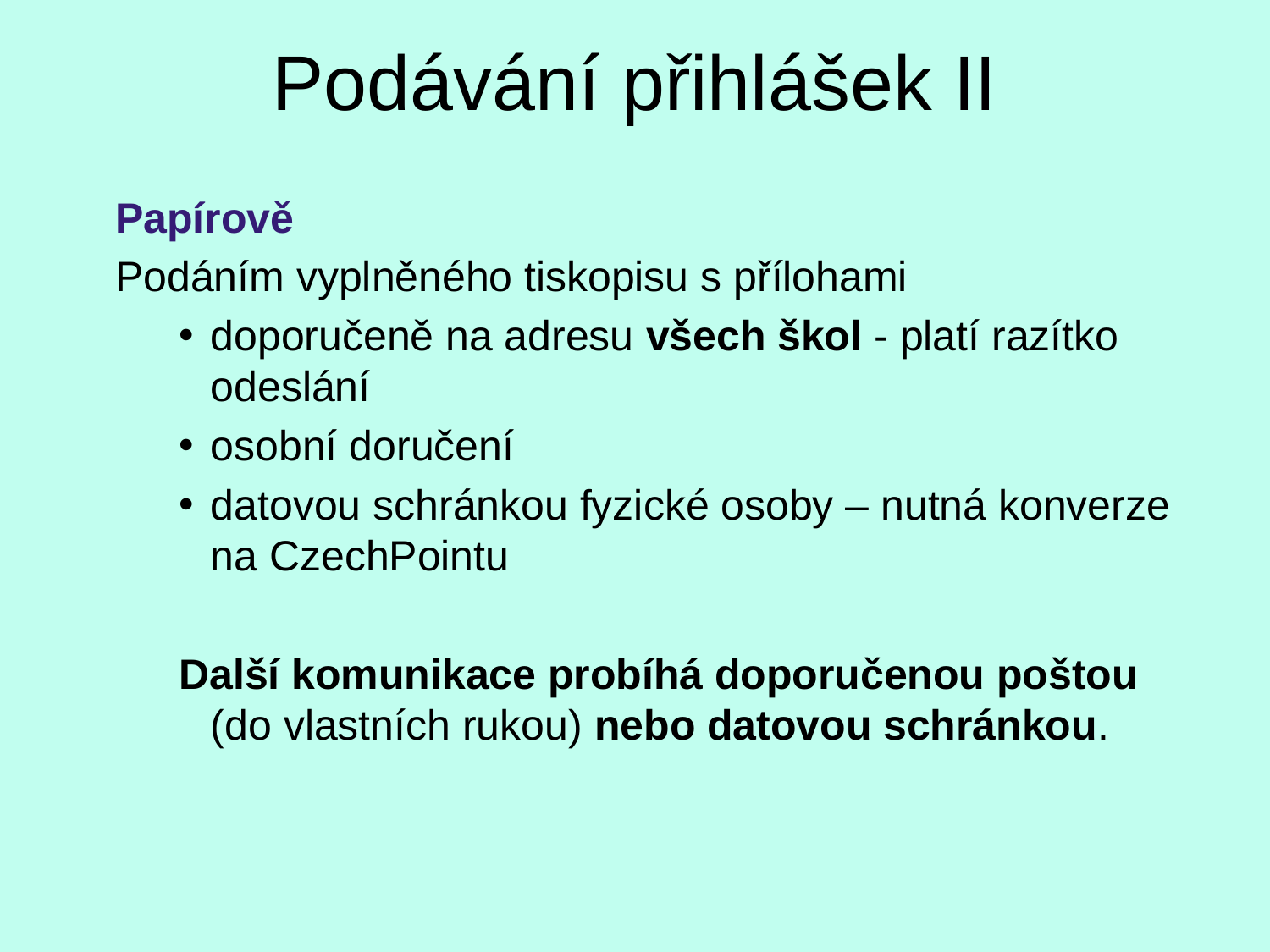

# Podávání přihlášek II
Papírově
Podáním vyplněného tiskopisu s přílohami
doporučeně na adresu všech škol - platí razítko odeslání
osobní doručení
datovou schránkou fyzické osoby – nutná konverze na CzechPointu

Další komunikace probíhá doporučenou poštou (do vlastních rukou) nebo datovou schránkou.